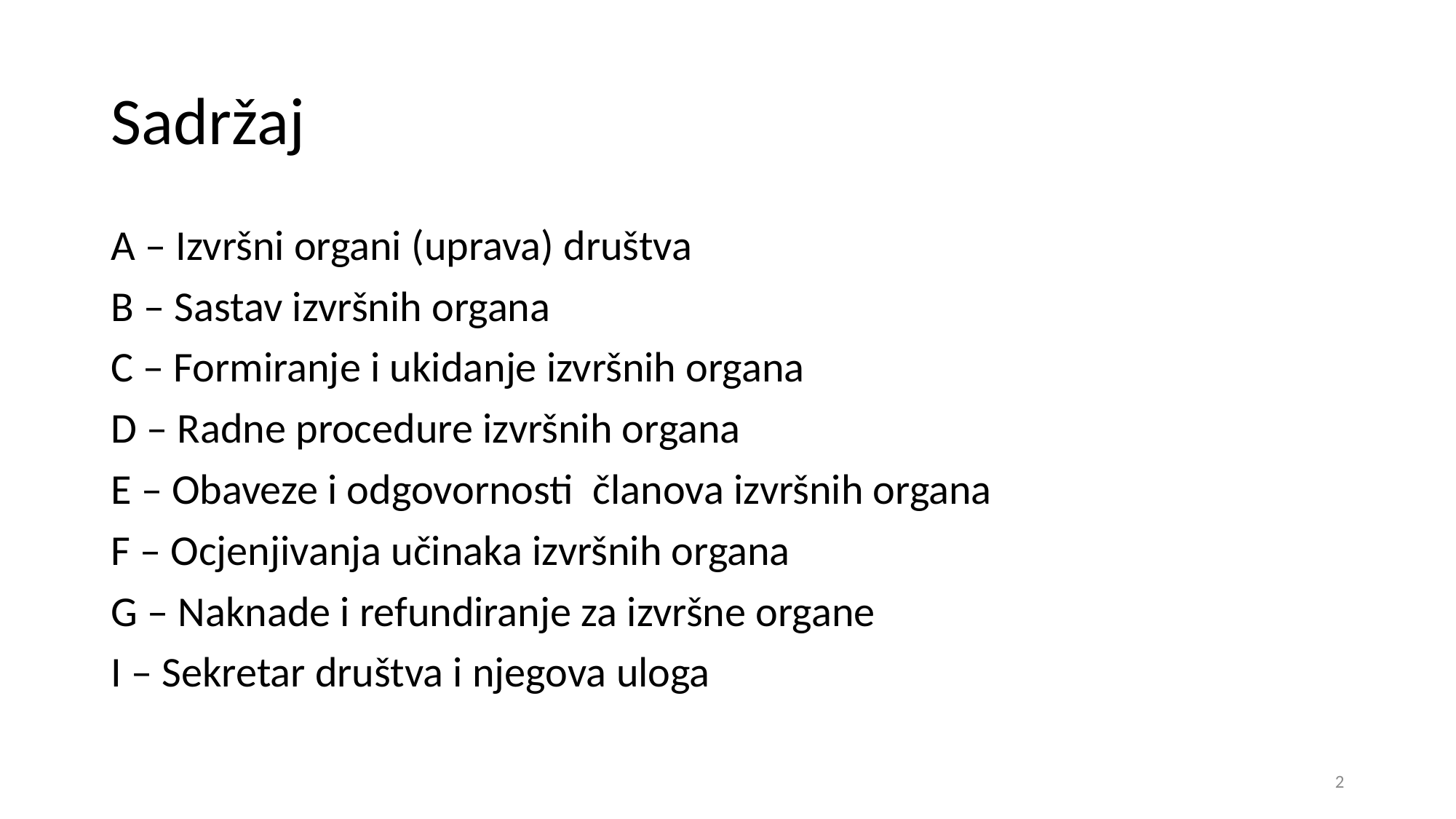

# Sadržaj
A – Izvršni organi (uprava) društva
B – Sastav izvršnih organa
C – Formiranje i ukidanje izvršnih organa
D – Radne procedure izvršnih organa
E – Obaveze i odgovornosti  članova izvršnih organa
F – Ocjenjivanja učinaka izvršnih organa
G – Naknade i refundiranje za izvršne organe
I – Sekretar društva i njegova uloga
2